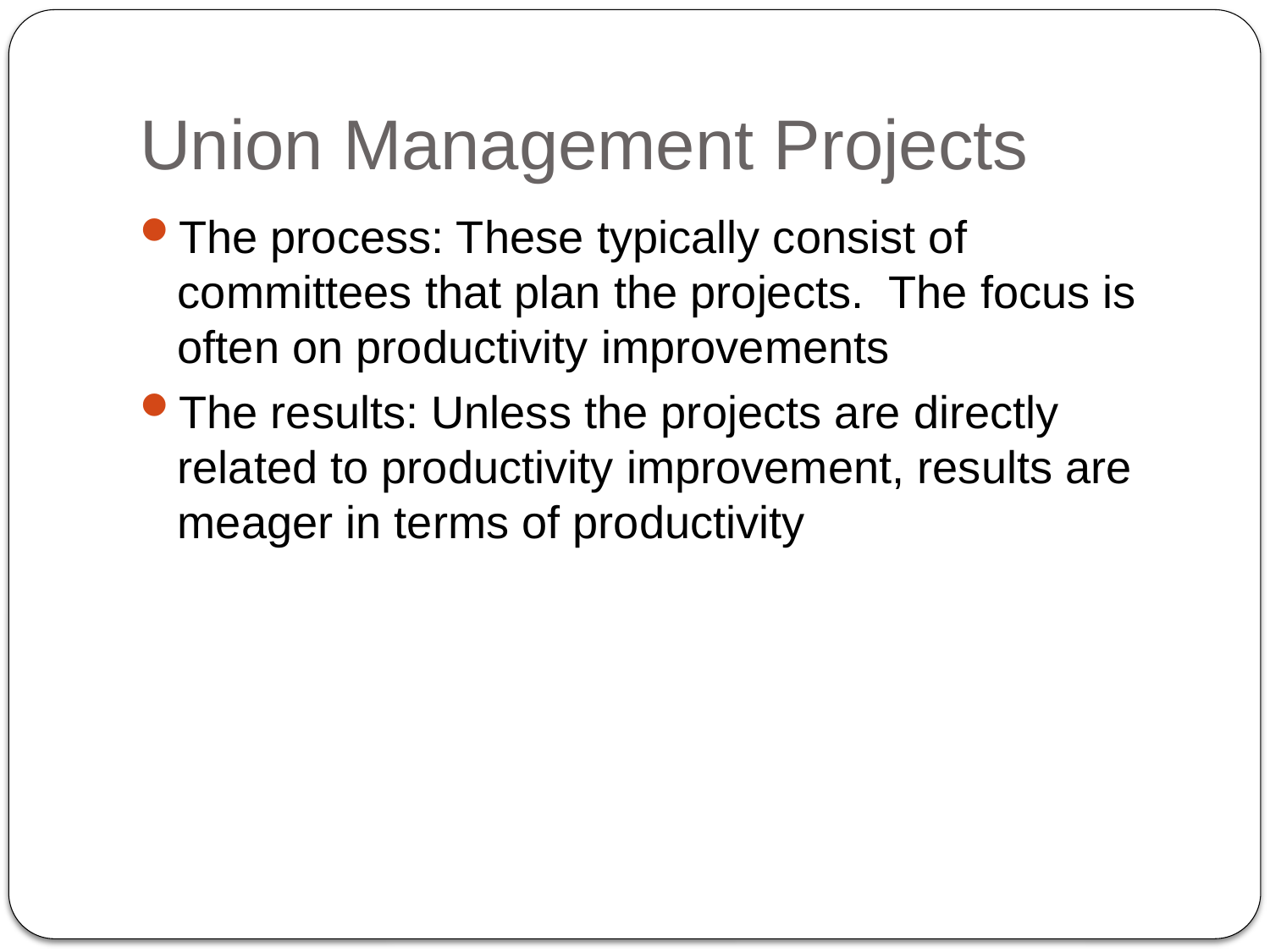

# Union Management Projects
The process: These typically consist of committees that plan the projects.  The focus is often on productivity improvements
The results: Unless the projects are directly related to productivity improvement, results are meager in terms of productivity